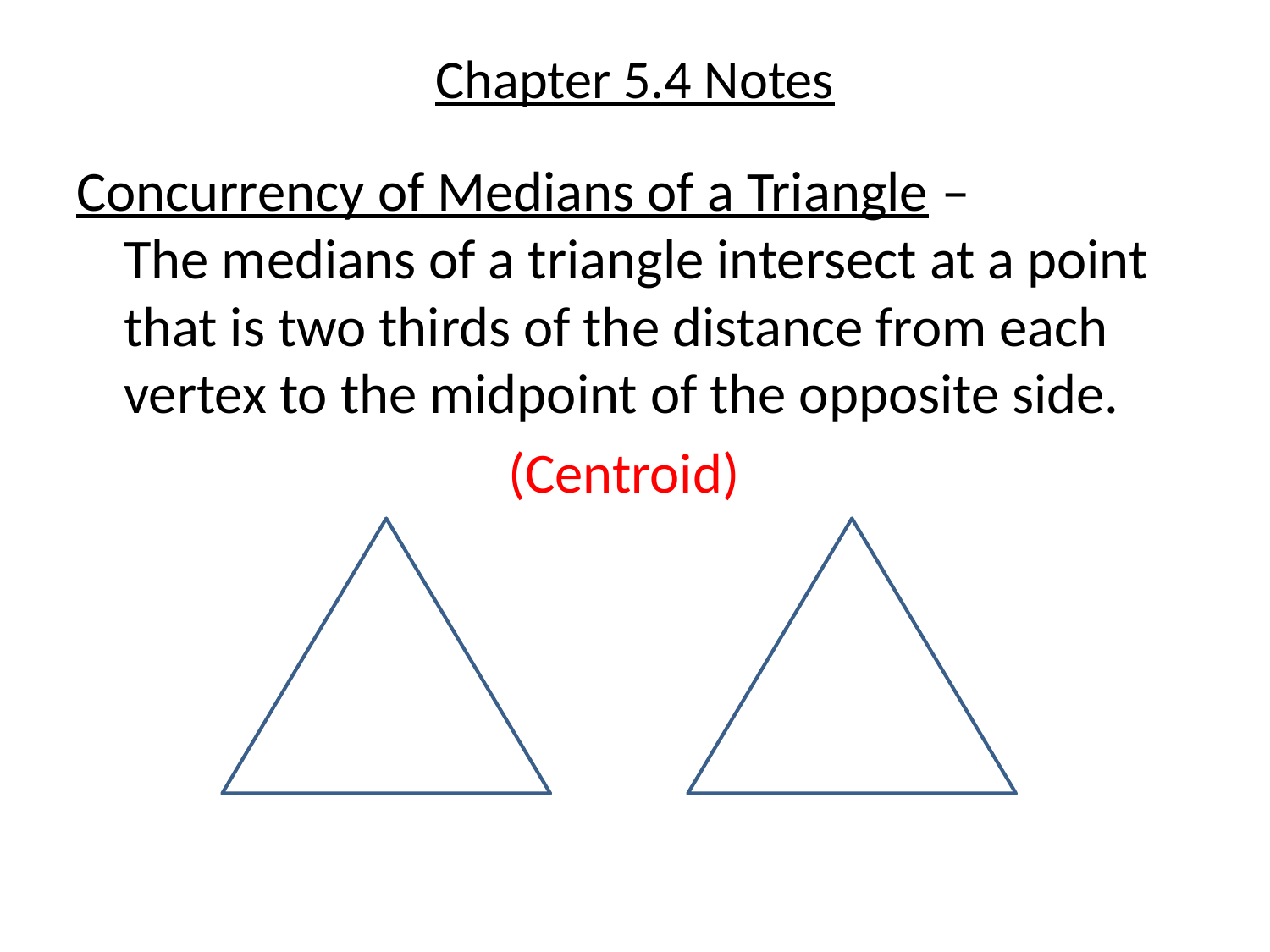

# Chapter 5.4 Notes
Concurrency of Medians of a Triangle –           The medians of a triangle intersect at a point that is two thirds of the distance from each vertex to the midpoint of the opposite side.
                                  (Centroid)